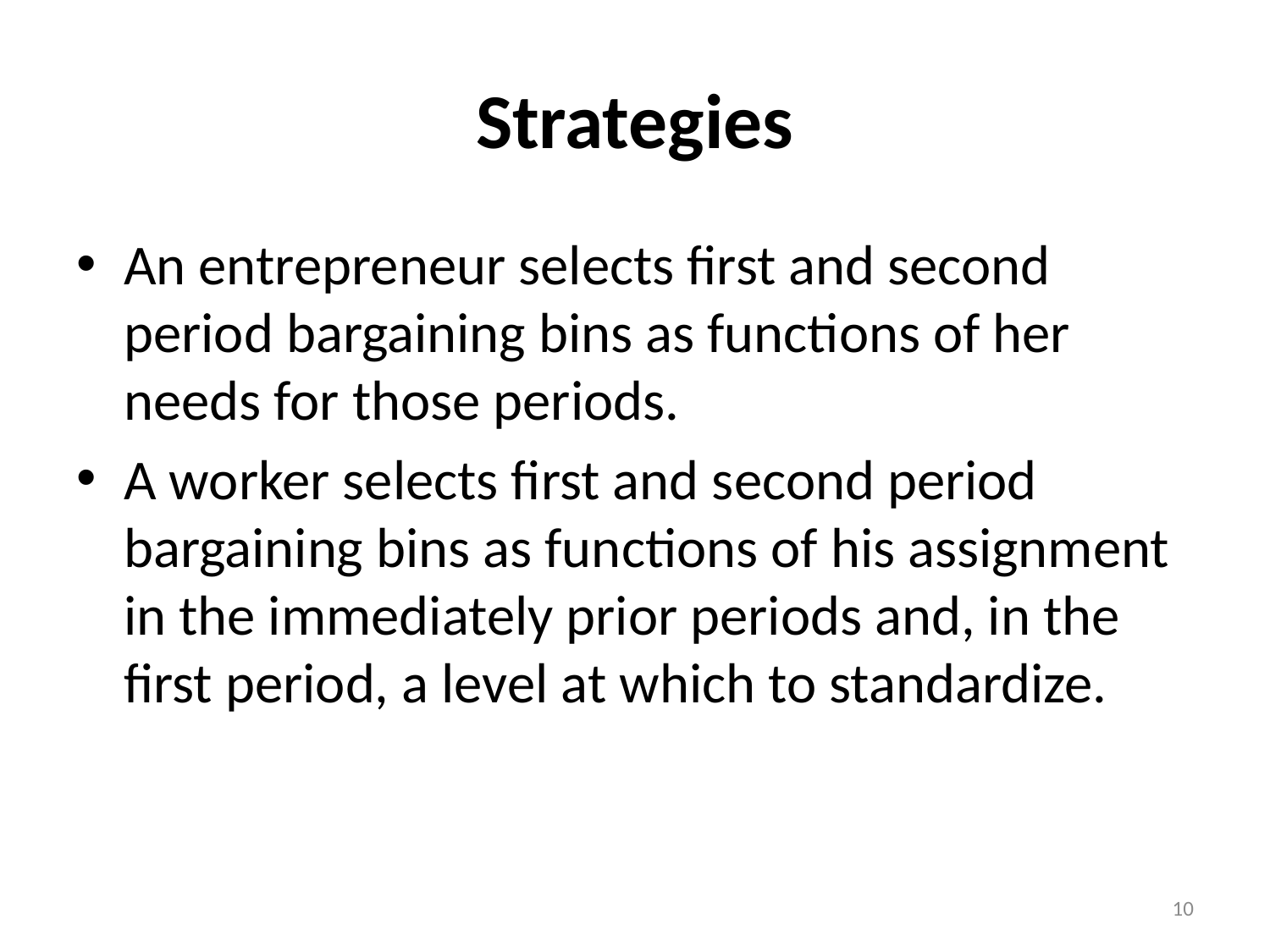

# Strategies
An entrepreneur selects first and second period bargaining bins as functions of her needs for those periods.
A worker selects first and second period bargaining bins as functions of his assignment in the immediately prior periods and, in the first period, a level at which to standardize.

10